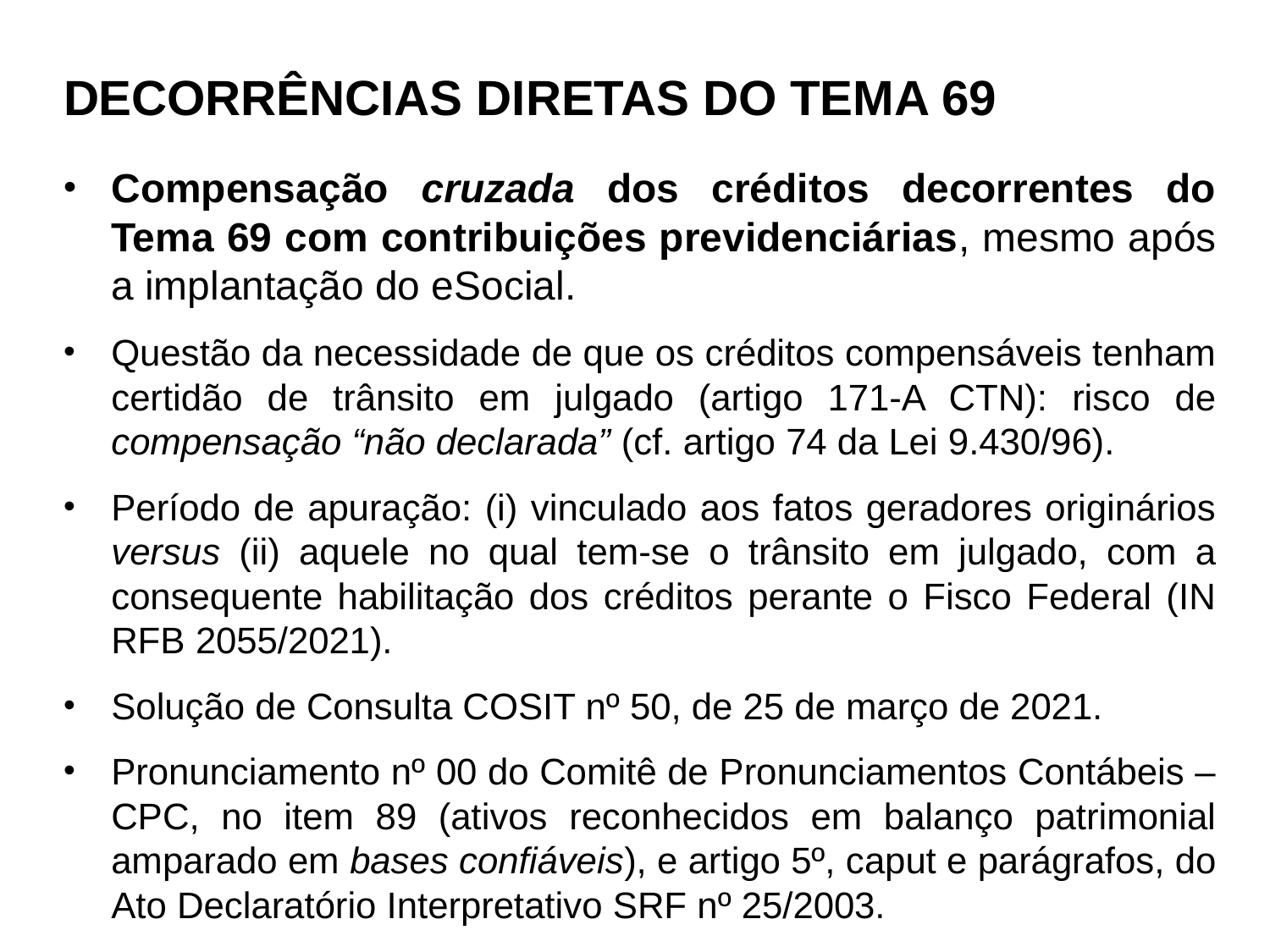

# Decorrências diretas do Tema 69
Compensação cruzada dos créditos decorrentes do Tema 69 com contribuições previdenciárias, mesmo após a implantação do eSocial.
Questão da necessidade de que os créditos compensáveis tenham certidão de trânsito em julgado (artigo 171-A CTN): risco de compensação “não declarada” (cf. artigo 74 da Lei 9.430/96).
Período de apuração: (i) vinculado aos fatos geradores originários versus (ii) aquele no qual tem-se o trânsito em julgado, com a consequente habilitação dos créditos perante o Fisco Federal (IN RFB 2055/2021).
Solução de Consulta COSIT nº 50, de 25 de março de 2021.
Pronunciamento nº 00 do Comitê de Pronunciamentos Contábeis – CPC, no item 89 (ativos reconhecidos em balanço patrimonial amparado em bases confiáveis), e artigo 5º, caput e parágrafos, do Ato Declaratório Interpretativo SRF nº 25/2003.